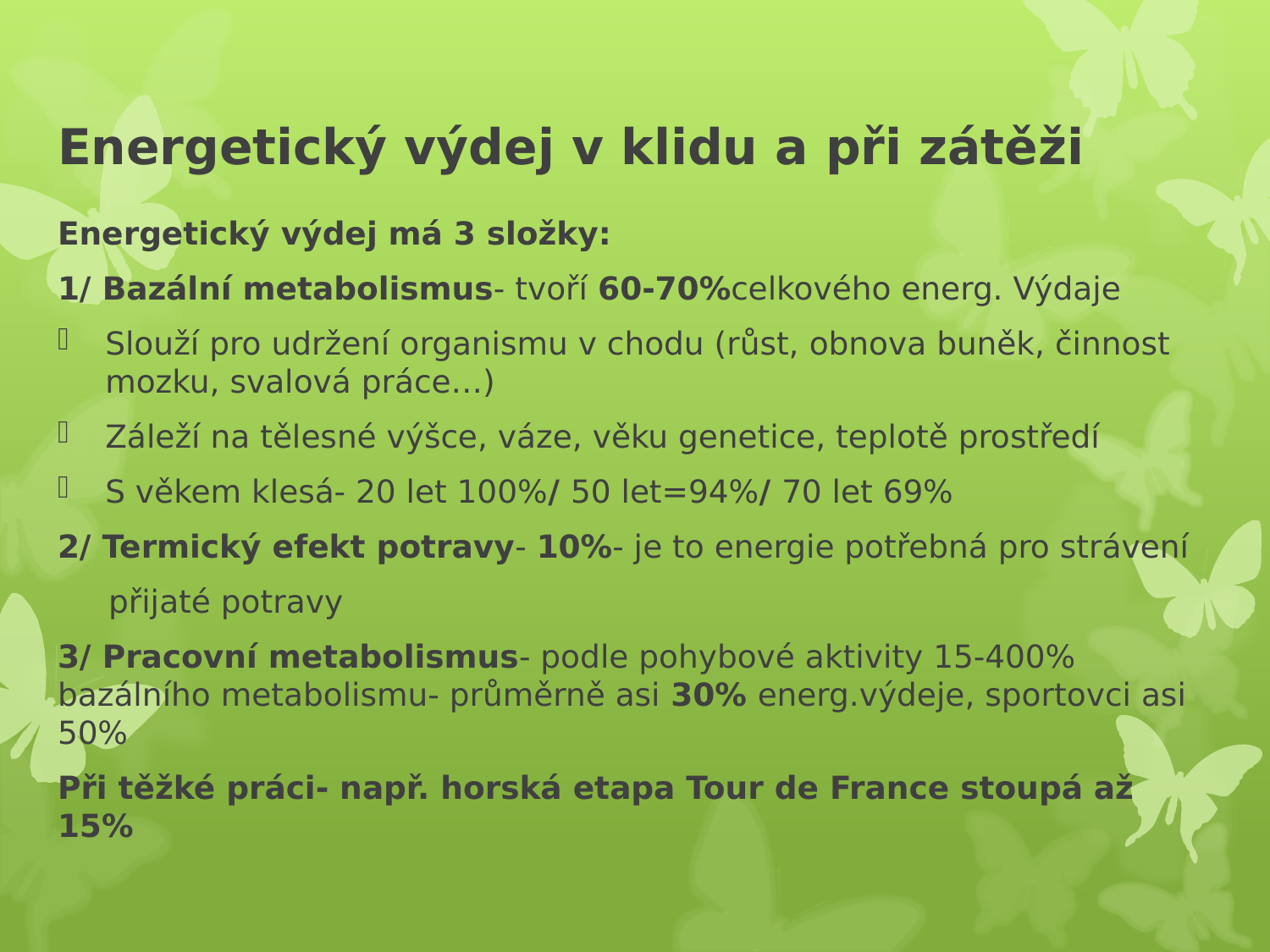

# Energetický výdej v klidu a při zátěži
Energetický výdej má 3 složky:
1/ Bazální metabolismus- tvoří 60-70%celkového energ. Výdaje
Slouží pro udržení organismu v chodu (růst, obnova buněk, činnost mozku, svalová práce…)
Záleží na tělesné výšce, váze, věku genetice, teplotě prostředí
S věkem klesá- 20 let 100%/ 50 let=94%/ 70 let 69%
2/ Termický efekt potravy- 10%- je to energie potřebná pro strávení
     přijaté potravy
3/ Pracovní metabolismus- podle pohybové aktivity 15-400% bazálního metabolismu- průměrně asi 30% energ.výdeje, sportovci asi 50%
Při těžké práci- např. horská etapa Tour de France stoupá až 15%